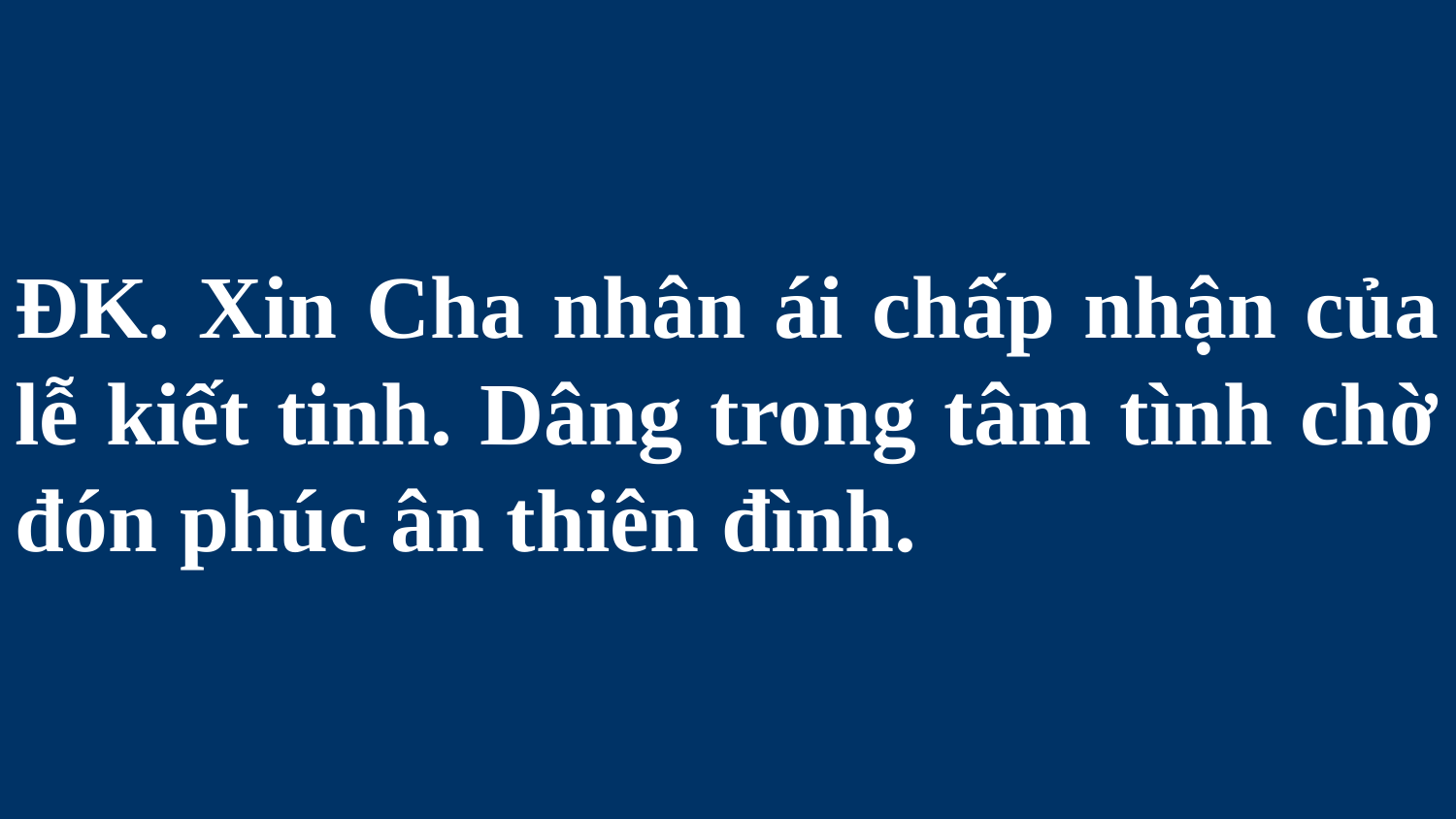

# ĐK. Xin Cha nhân ái chấp nhận của lễ kiết tinh. Dâng trong tâm tình chờ đón phúc ân thiên đình.